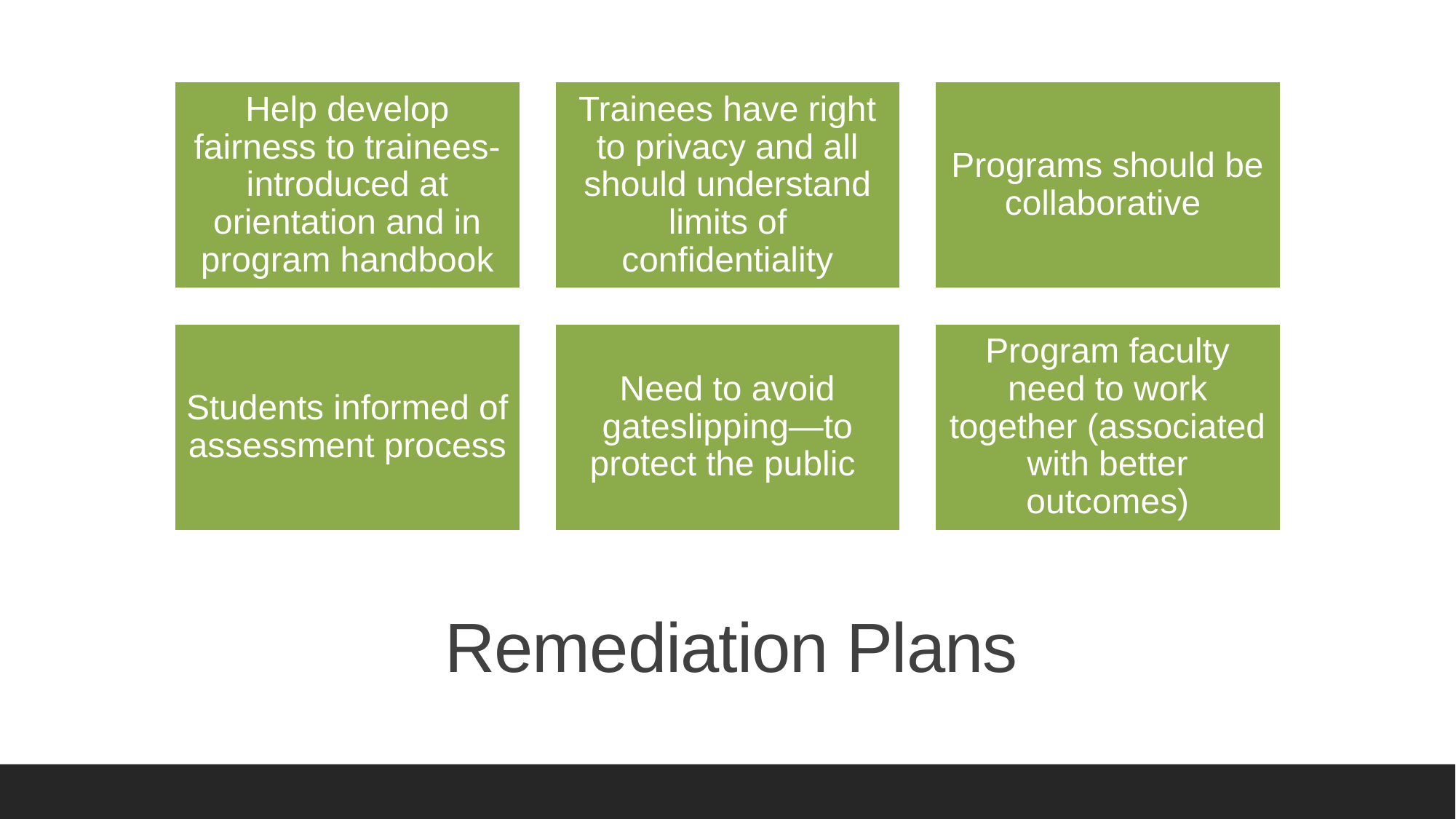

Help develop fairness to trainees-introduced at orientation and in program handbook
Trainees have right to privacy and all should understand limits of confidentiality
Programs should be collaborative
Students informed of assessment process
Need to avoid gateslipping—to protect the public
Program faculty need to work together (associated with better outcomes)
# Remediation Plans